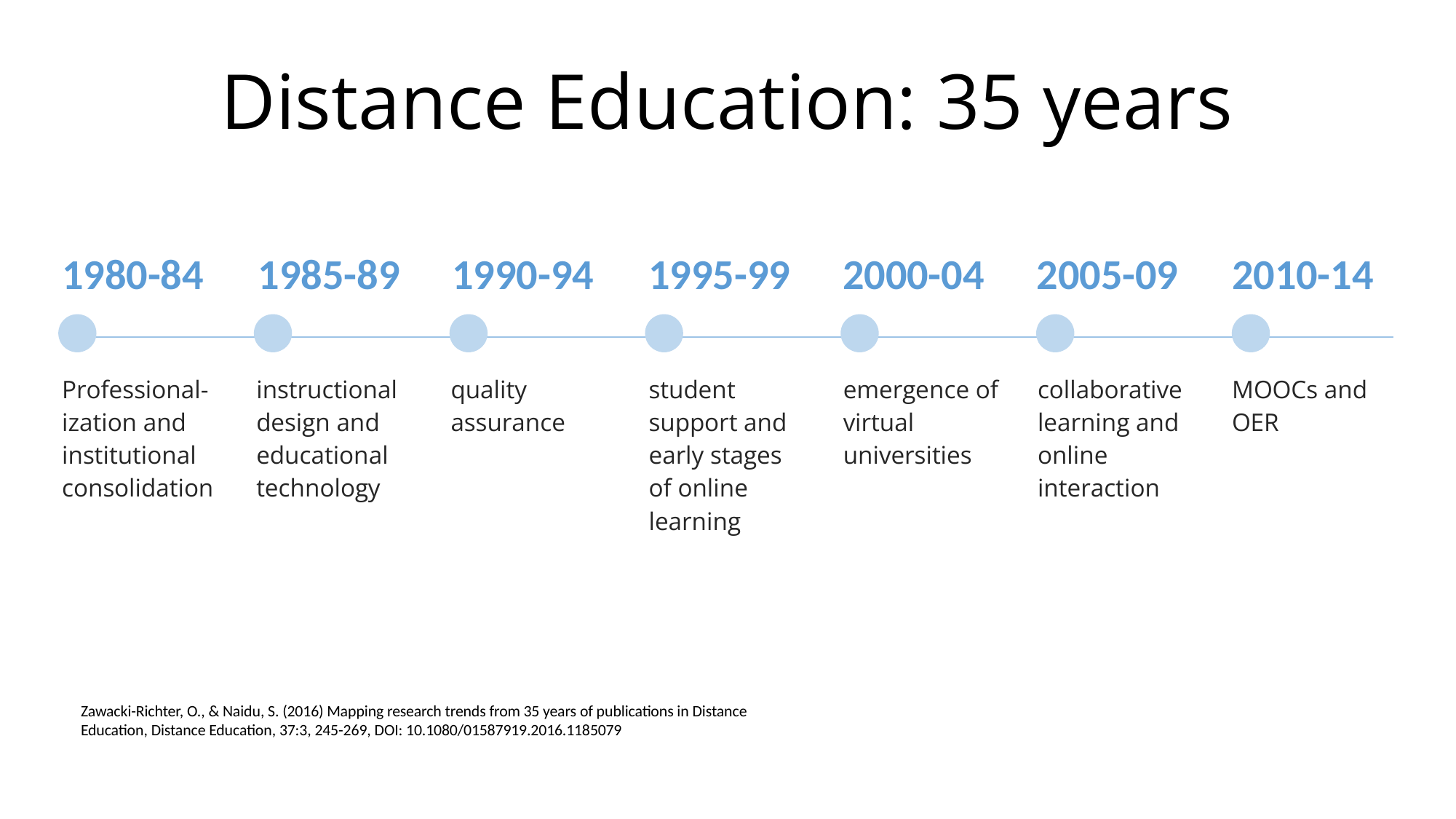

# Distance Education: 35 years
1980-84
1985-89
1990-94
1995-99
2000-04
2005-09
2010-14

Professional-ization and institutional consolidation
instructional design and educational technology
quality assurance
student support and early stages of online learning
emergence of virtual universities
collaborative learning and online interaction
MOOCs and OER
Zawacki-Richter, O., & Naidu, S. (2016) Mapping research trends from 35 years of publications in Distance Education, Distance Education, 37:3, 245-269, DOI: 10.1080/01587919.2016.1185079